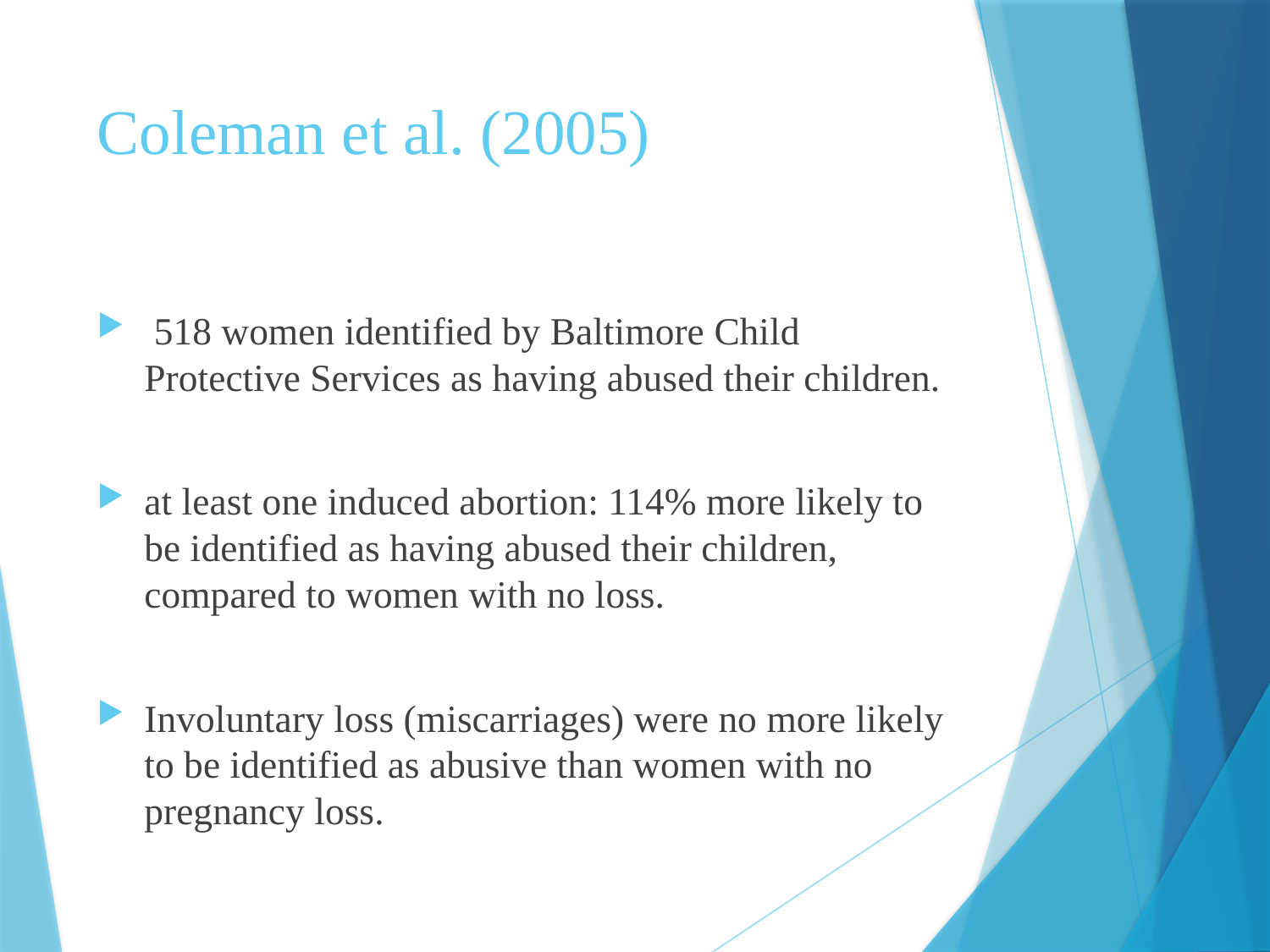

# Coleman et al. (2005)
 518 women identified by Baltimore Child Protective Services as having abused their children.

at least one induced abortion: 114% more likely to be identified as having abused their children, compared to women with no loss.

Involuntary loss (miscarriages) were no more likely to be identified as abusive than women with no pregnancy loss.